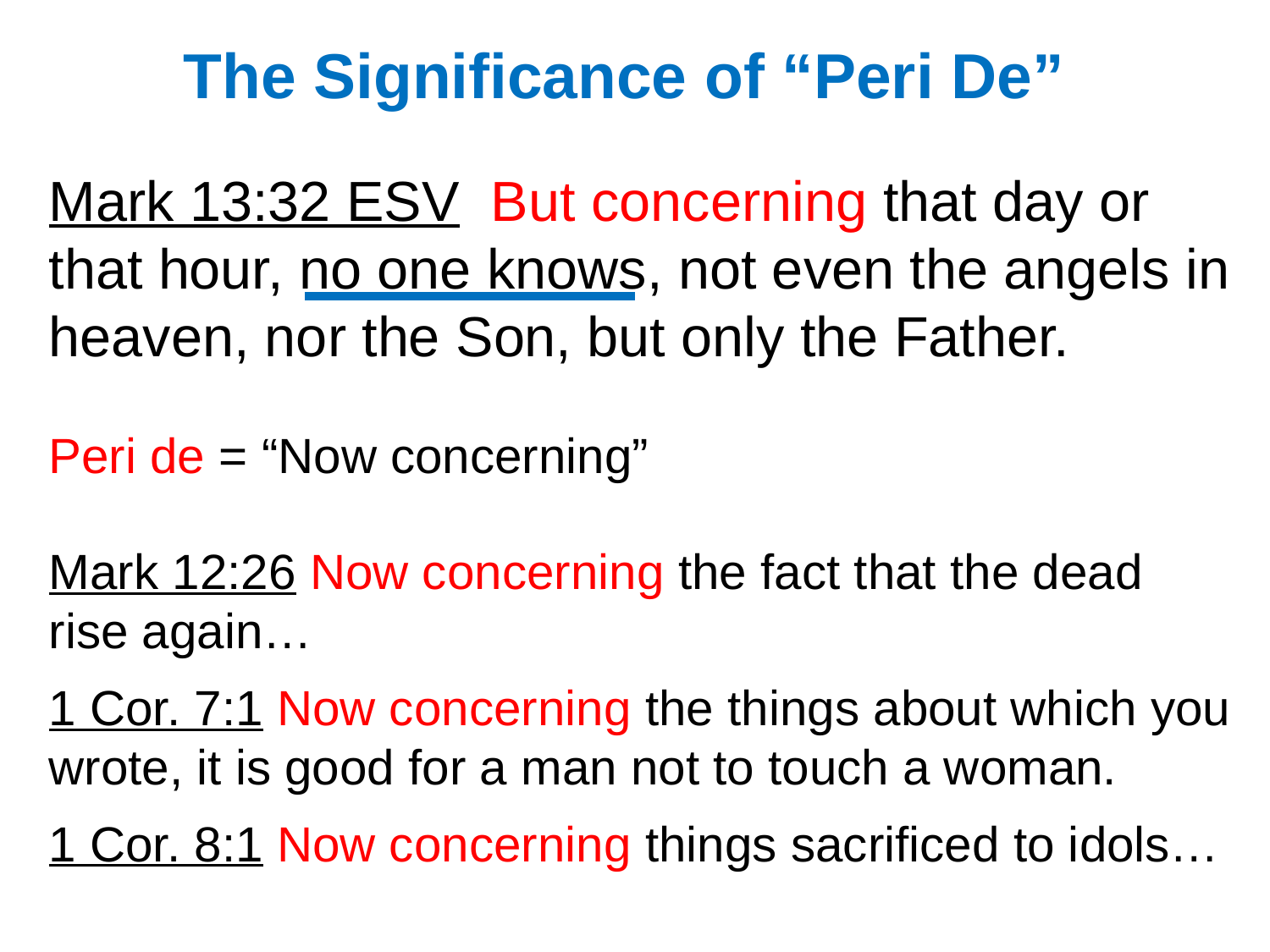

# The Significance of “Peri De”
Mark 13:32 ESV  But concerning that day or that hour, no one knows, not even the angels in heaven, nor the Son, but only the Father.

Peri de = “Now concerning”

Mark 12:26 Now concerning the fact that the dead rise again…
1 Cor. 7:1 Now concerning the things about which you wrote, it is good for a man not to touch a woman.
1 Cor. 8:1 Now concerning things sacrificed to idols…